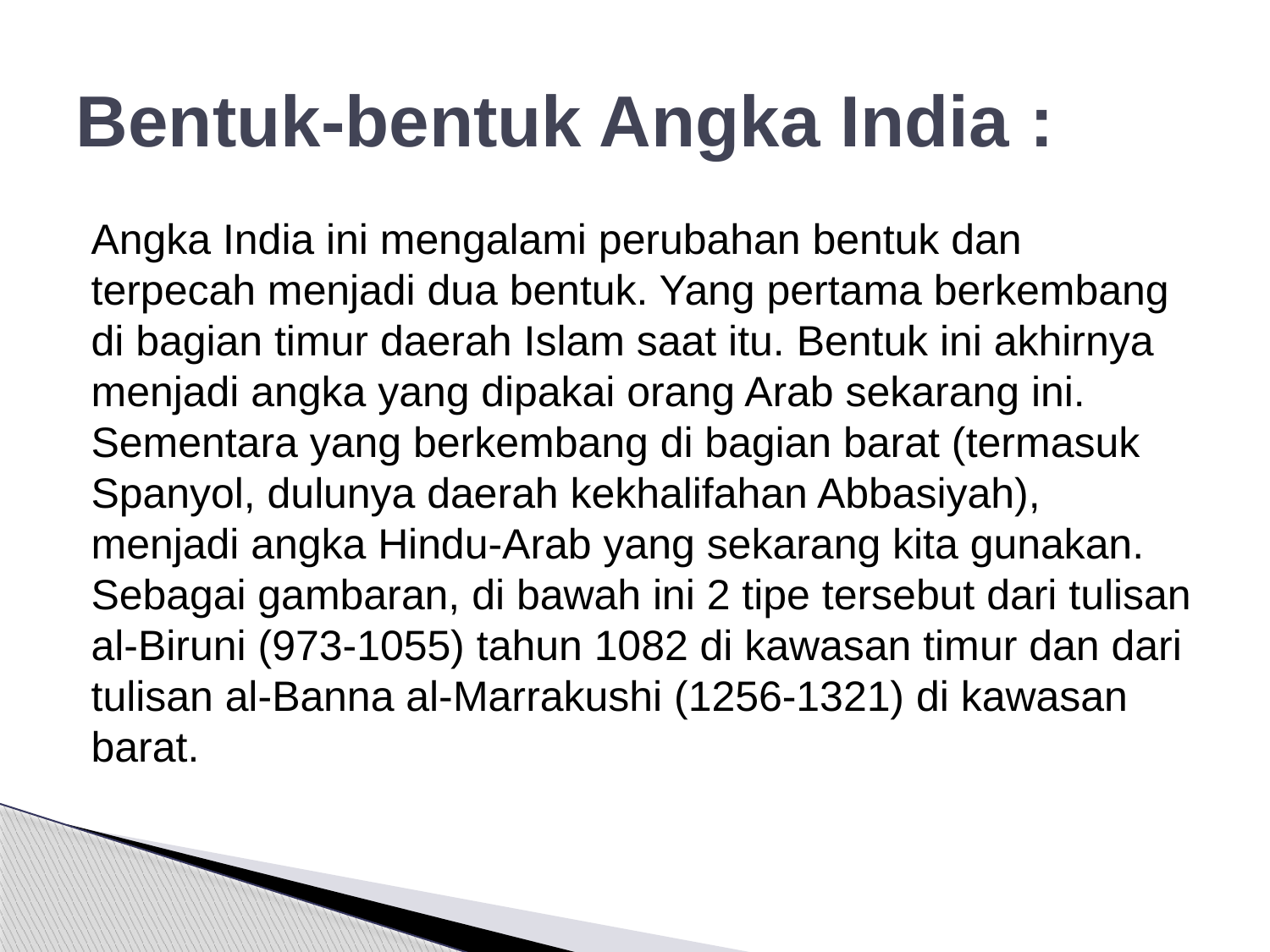

# Bentuk-bentuk Angka India :
Angka India ini mengalami perubahan bentuk dan terpecah menjadi dua bentuk. Yang pertama berkembang di bagian timur daerah Islam saat itu. Bentuk ini akhirnya menjadi angka yang dipakai orang Arab sekarang ini. Sementara yang berkembang di bagian barat (termasuk Spanyol, dulunya daerah kekhalifahan Abbasiyah), menjadi angka Hindu-Arab yang sekarang kita gunakan. Sebagai gambaran, di bawah ini 2 tipe tersebut dari tulisan al-Biruni (973-1055) tahun 1082 di kawasan timur dan dari tulisan al-Banna al-Marrakushi (1256-1321) di kawasan barat.